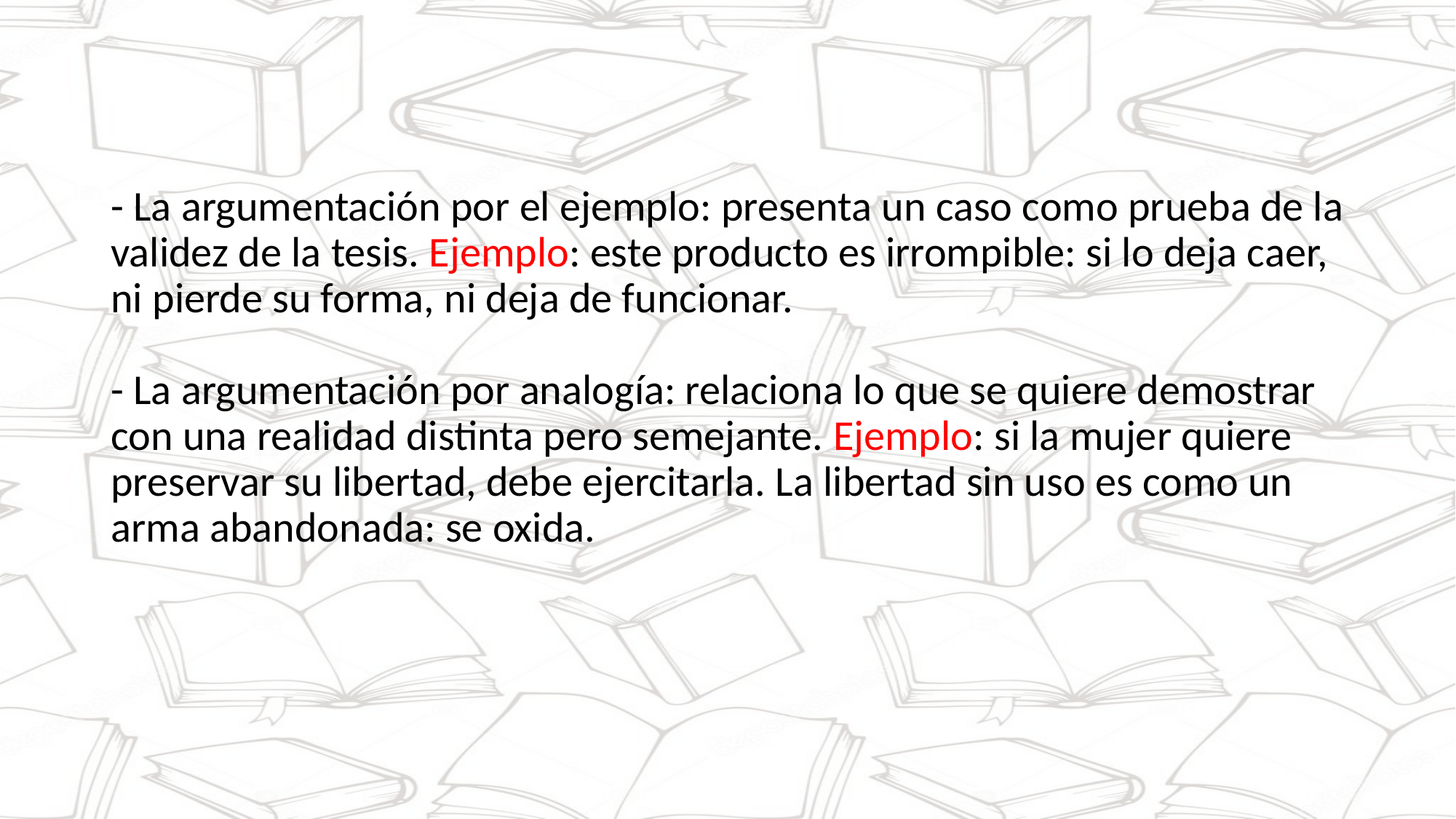

- La argumentación por el ejemplo: presenta un caso como prueba de la validez de la tesis. Ejemplo: este producto es irrompible: si lo deja caer, ni pierde su forma, ni deja de funcionar. 
- La argumentación por analogía: relaciona lo que se quiere demostrar con una realidad distinta pero semejante. Ejemplo: si la mujer quiere preservar su libertad, debe ejercitarla. La libertad sin uso es como un arma abandonada: se oxida.